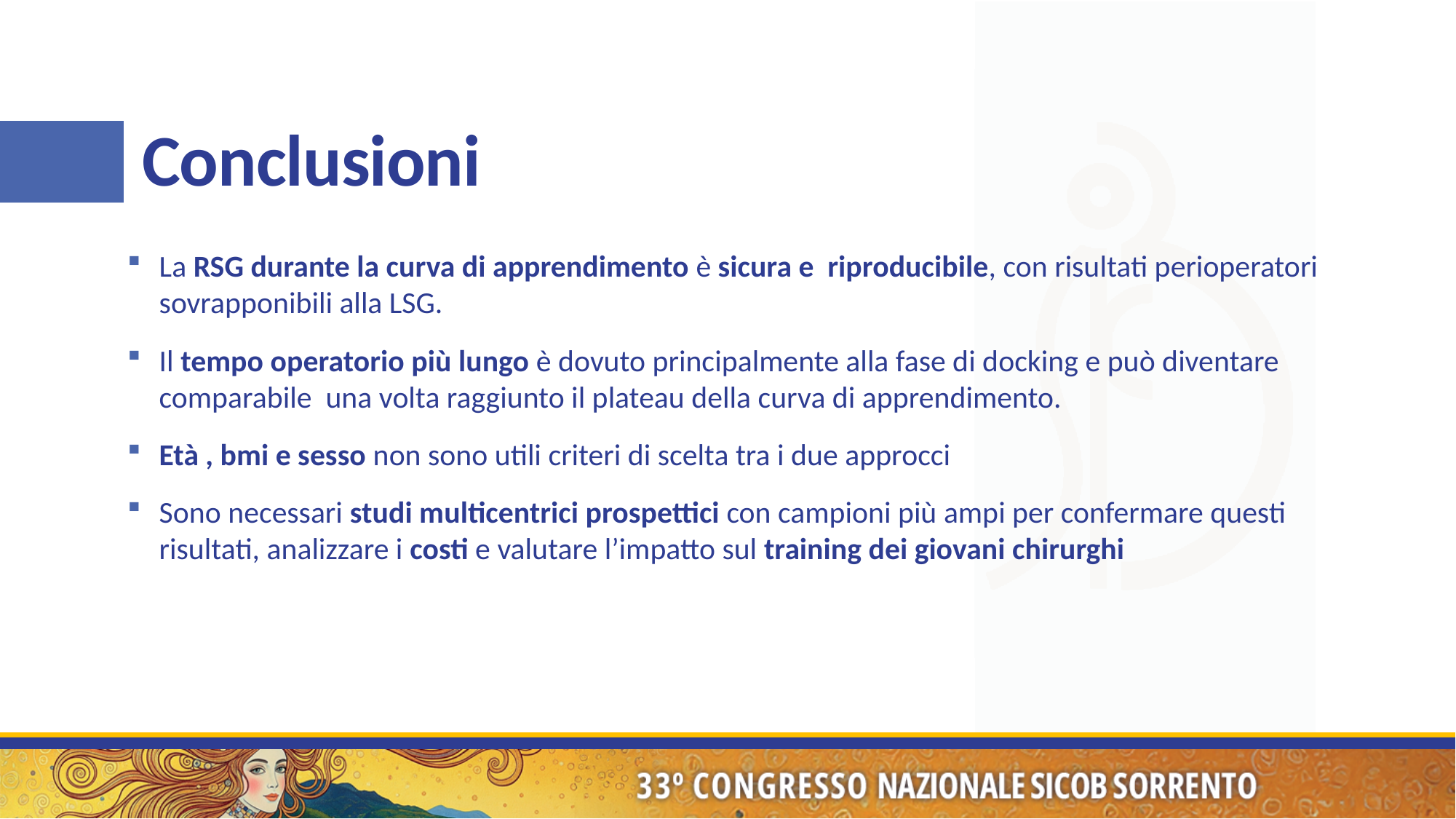

# Conclusioni
La RSG durante la curva di apprendimento è sicura e  riproducibile, con risultati perioperatori sovrapponibili alla LSG.
Il tempo operatorio più lungo è dovuto principalmente alla fase di docking e può diventare comparabile  una volta raggiunto il plateau della curva di apprendimento.
Età , bmi e sesso non sono utili criteri di scelta tra i due approcci
Sono necessari studi multicentrici prospettici con campioni più ampi per confermare questi risultati, analizzare i costi e valutare l’impatto sul training dei giovani chirurghi